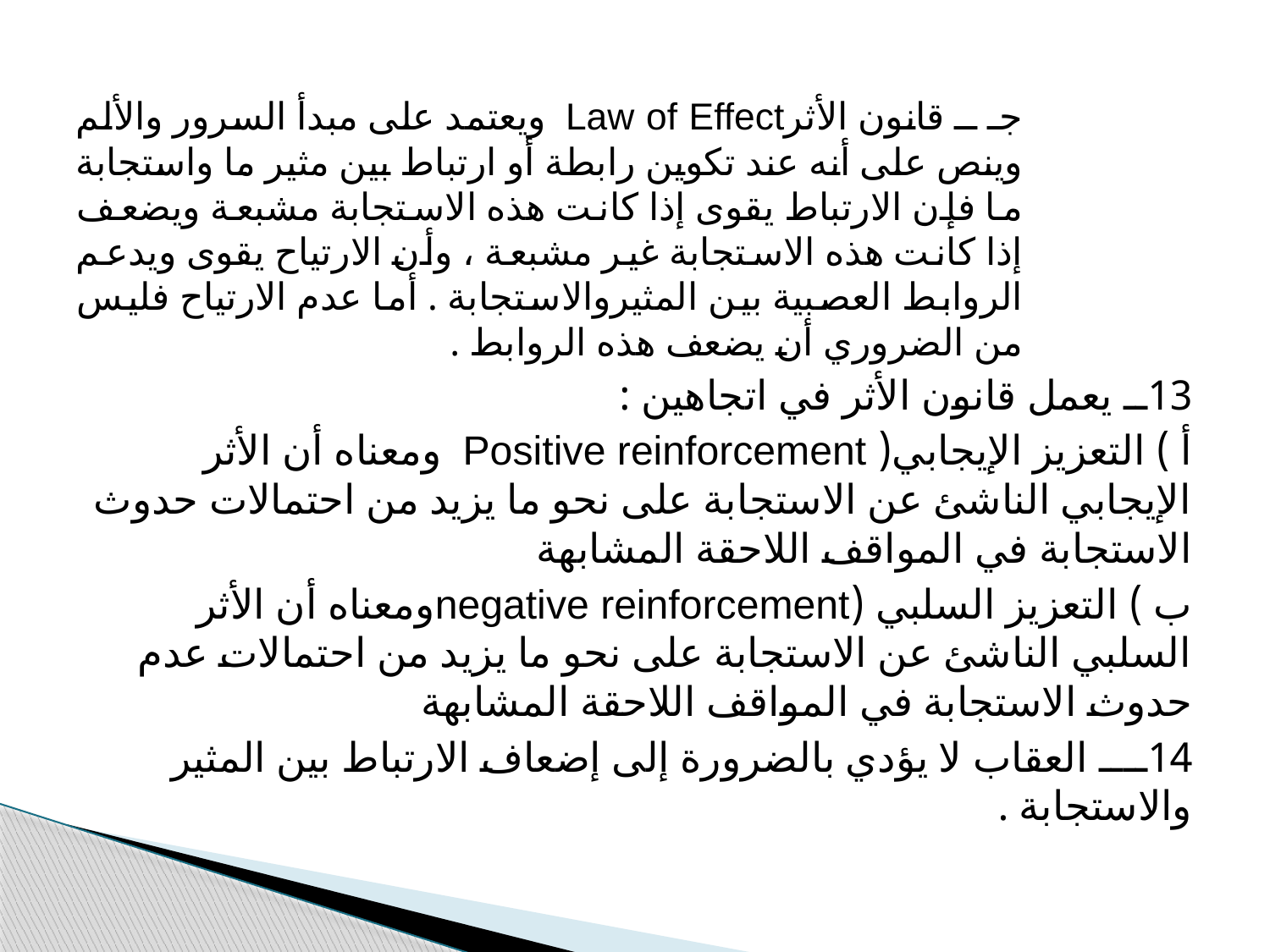

جـ ــ قانون الأثرLaw of Effect  ويعتمد على مبدأ السرور والألم وينص على أنه عند تكوين رابطة أو ارتباط بین مثیر ما واستجابة ما فإن الارتباط يقوى إذا كانت هذه الاستجابة مشبعة ويضعف إذا كانت هذه الاستجابة غیر مشبعة ، وأن الارتیاح يقوى ويدعم الروابط العصبیة بین المثیروالاستجابة . أما عدم الارتیاح فلیس من الضروري أن يضعف هذه الروابط .
13ــ يعمل قانون الأثر في اتجاهين :
أ ) التعزيز الإيجابي( Positive reinforcement  ومعناه أن الأثر الإيجابي الناشئ عن الاستجابة على نحو ما يزيد من احتمالات حدوث الاستجابة في المواقف اللاحقة المشابهة
ب ) التعزيز السلبي (negative reinforcementومعناه أن الأثر السلبي الناشئ عن الاستجابة على نحو ما يزيد من احتمالات عدم حدوث الاستجابة في المواقف اللاحقة المشابهة
14ــــ العقاب لا يؤدي بالضرورة إلى إضعاف الارتباط بین المثیر والاستجابة .